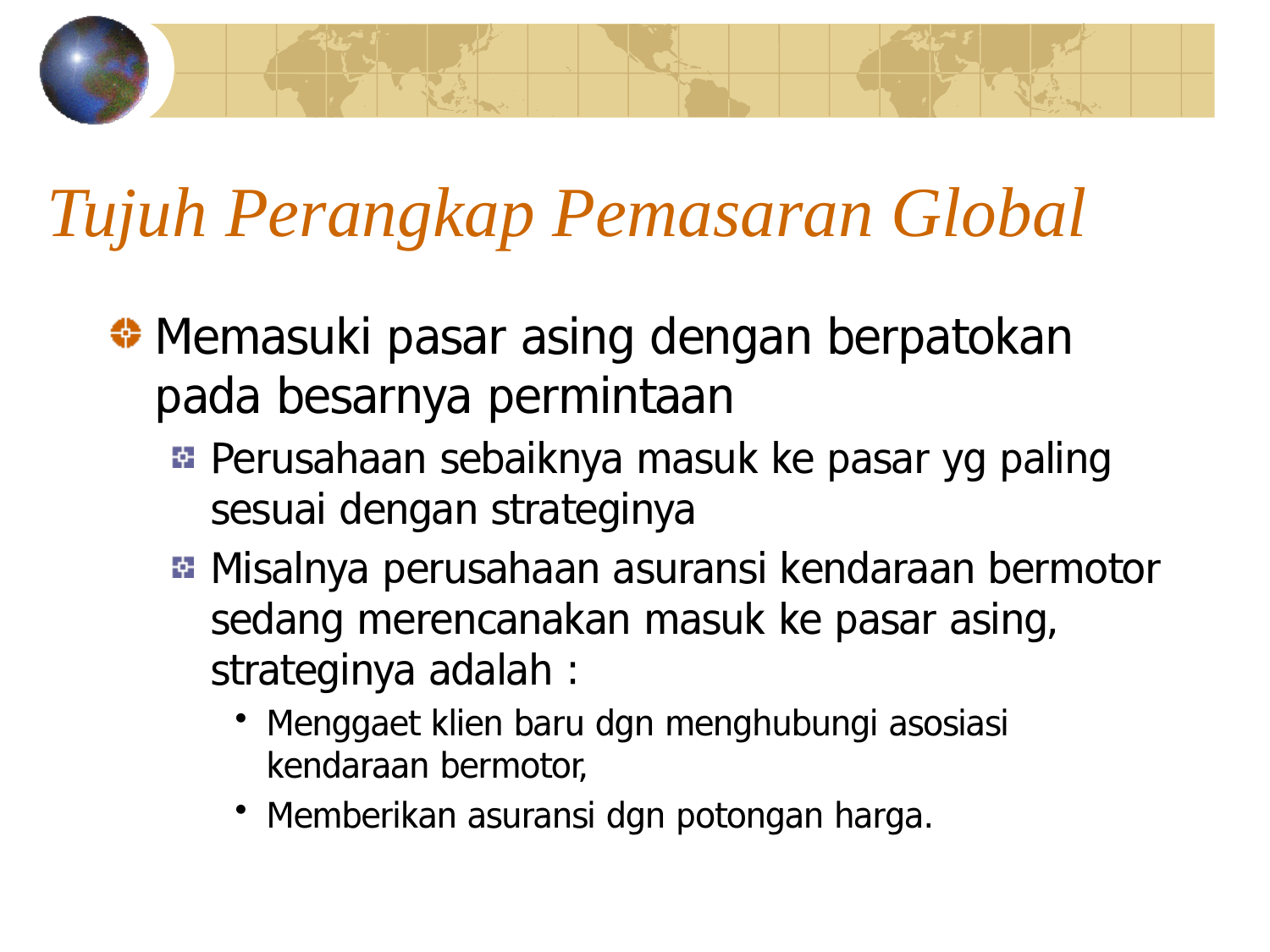

# Tujuh Perangkap Pemasaran Global
Memasuki pasar asing dengan berpatokan pada besarnya permintaan
Perusahaan sebaiknya masuk ke pasar yg paling sesuai dengan strateginya
Misalnya perusahaan asuransi kendaraan bermotor sedang merencanakan masuk ke pasar asing, strateginya adalah :
Menggaet klien baru dgn menghubungi asosiasi kendaraan bermotor,
Memberikan asuransi dgn potongan harga.